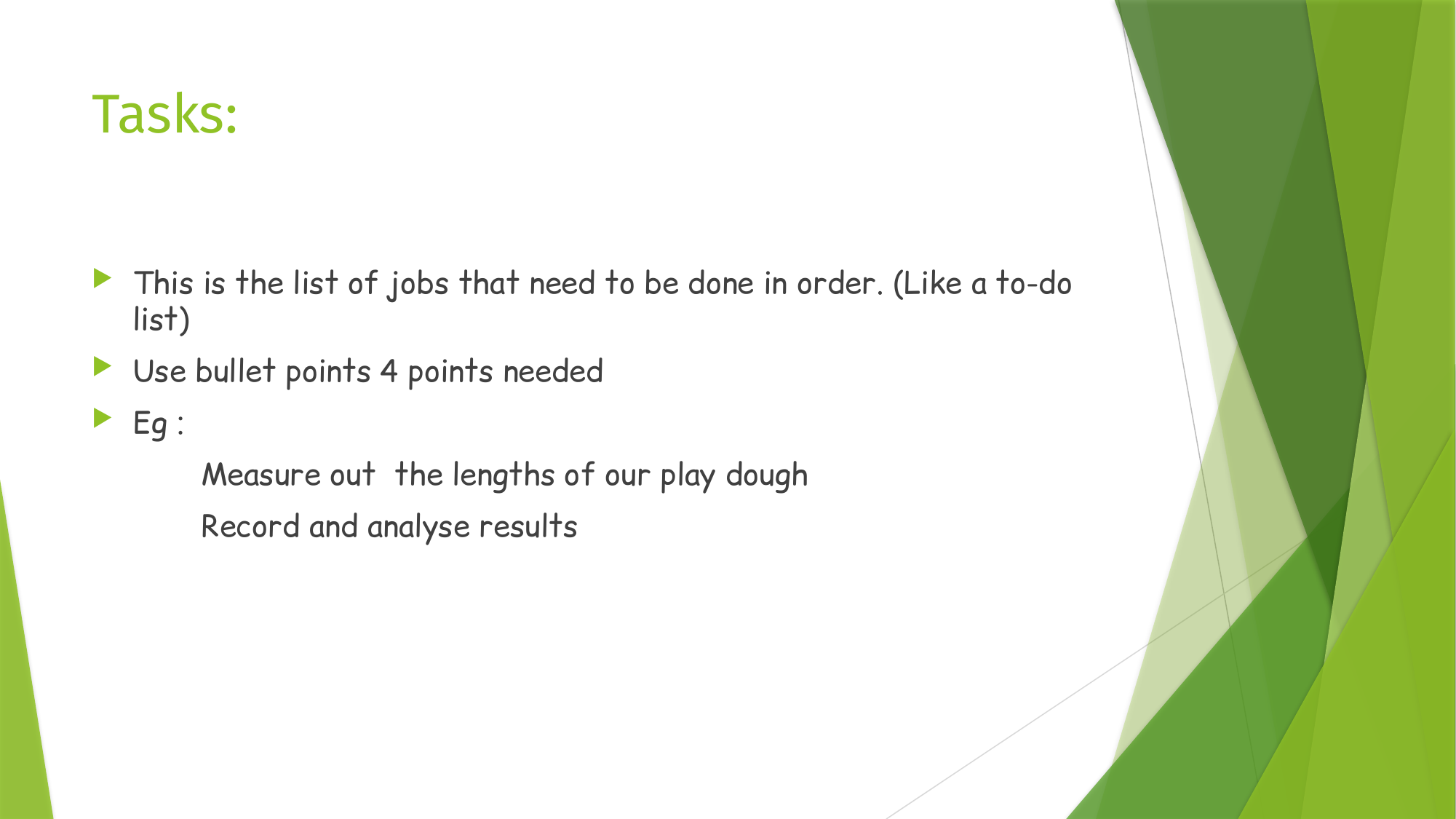

# Tasks:
This is the list of jobs that need to be done in order. (Like a to-do list)
Use bullet points 4 points needed
Eg :
	Measure out  the lengths of our play dough
	Record and analyse results